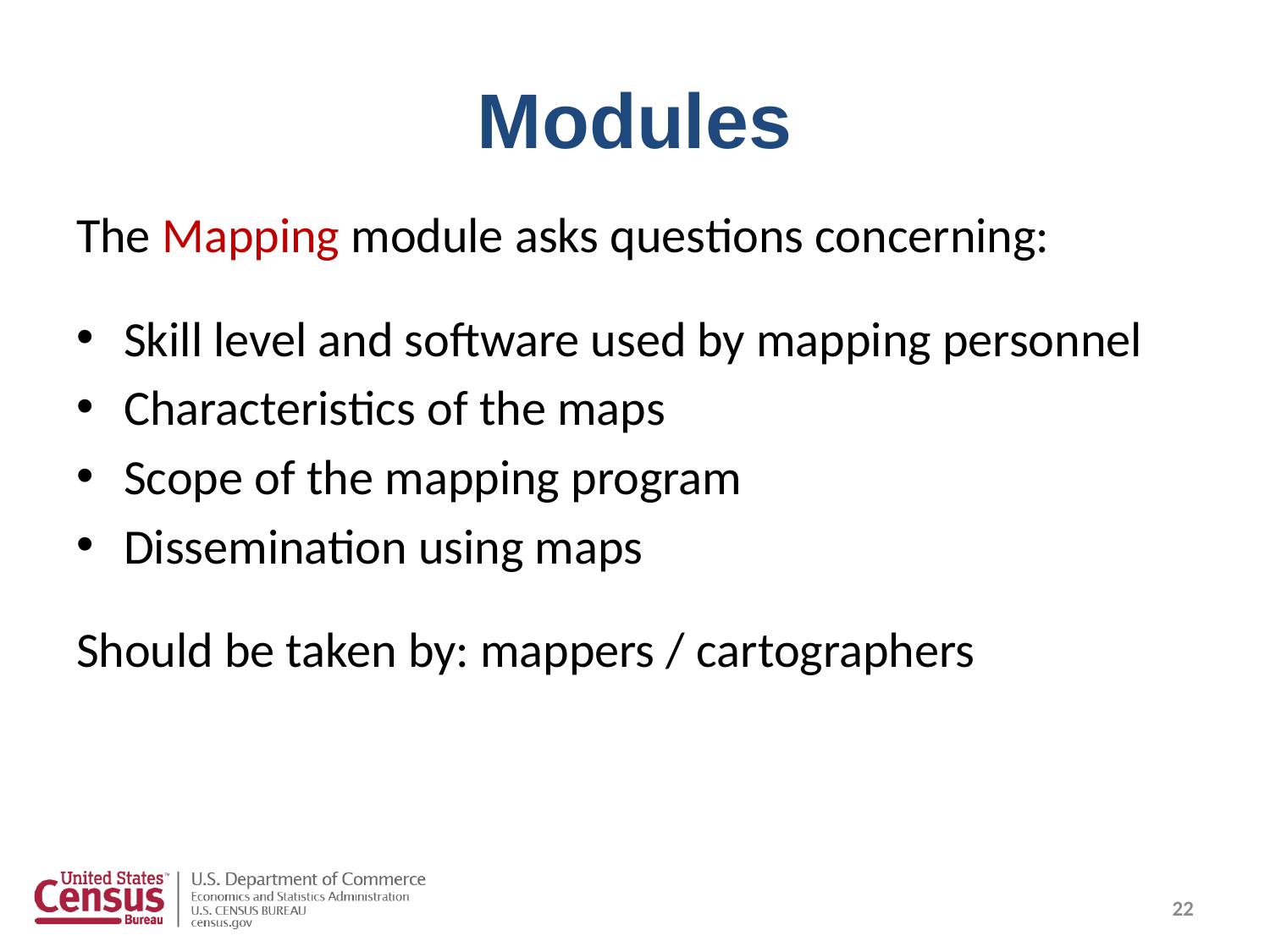

# Modules
The Mapping module asks questions concerning:

Skill level and software used by mapping personnel
Characteristics of the maps
Scope of the mapping program
Dissemination using maps

Should be taken by: mappers / cartographers
22